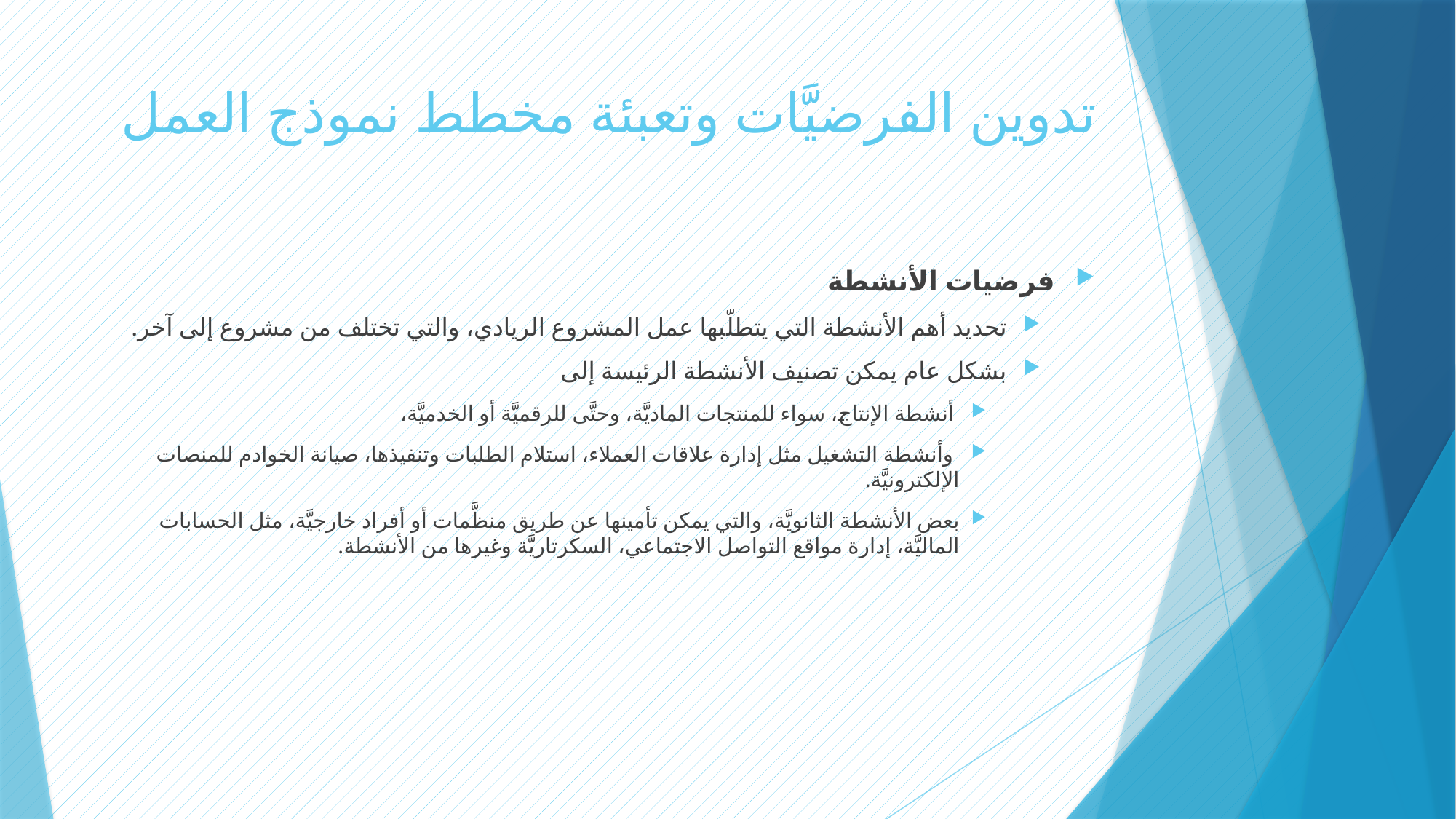

# تدوين الفرضيَّات وتعبئة مخطط نموذج العمل
فرضيات الأنشطة
تحديد أهم الأنشطة التي يتطلّبها عمل المشروع الريادي، والتي تختلف من مشروع إلى آخر.
بشكل عام يمكن تصنيف الأنشطة الرئيسة إلى
 أنشطة الإنتاج، سواء للمنتجات الماديَّة، وحتَّى للرقميَّة أو الخدميَّة،
 وأنشطة التشغيل مثل إدارة علاقات العملاء، استلام الطلبات وتنفيذها، صيانة الخوادم للمنصات الإلكترونيَّة.
بعض الأنشطة الثانويَّة، والتي يمكن تأمينها عن طريق منظَّمات أو أفراد خارجيَّة، مثل الحسابات الماليَّة، إدارة مواقع التواصل الاجتماعي، السكرتاريَّة وغيرها من الأنشطة.